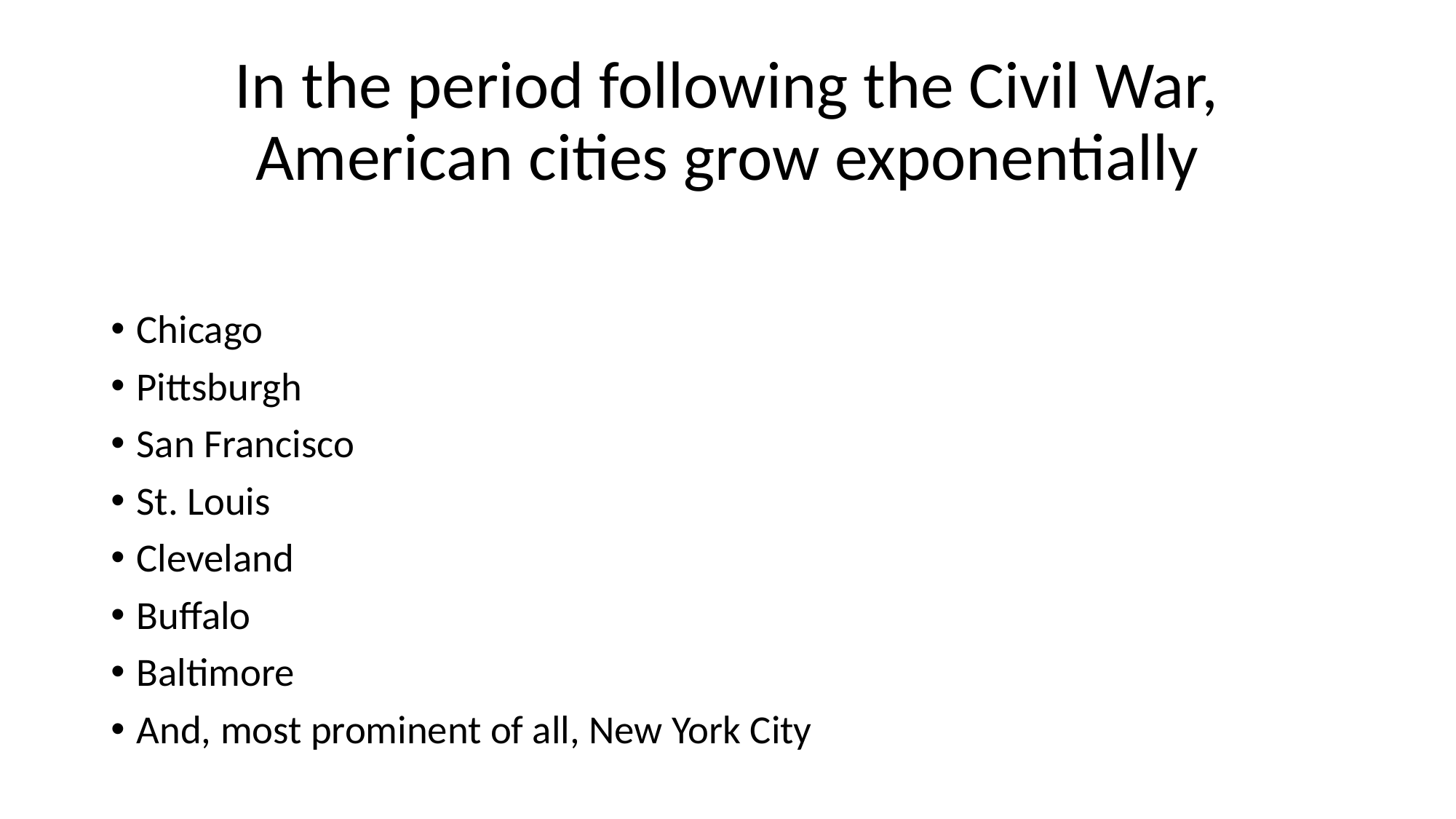

# In the period following the Civil War, American cities grow exponentially

Chicago
Pittsburgh
San Francisco
St. Louis
Cleveland
Buffalo
Baltimore
And, most prominent of all, New York City